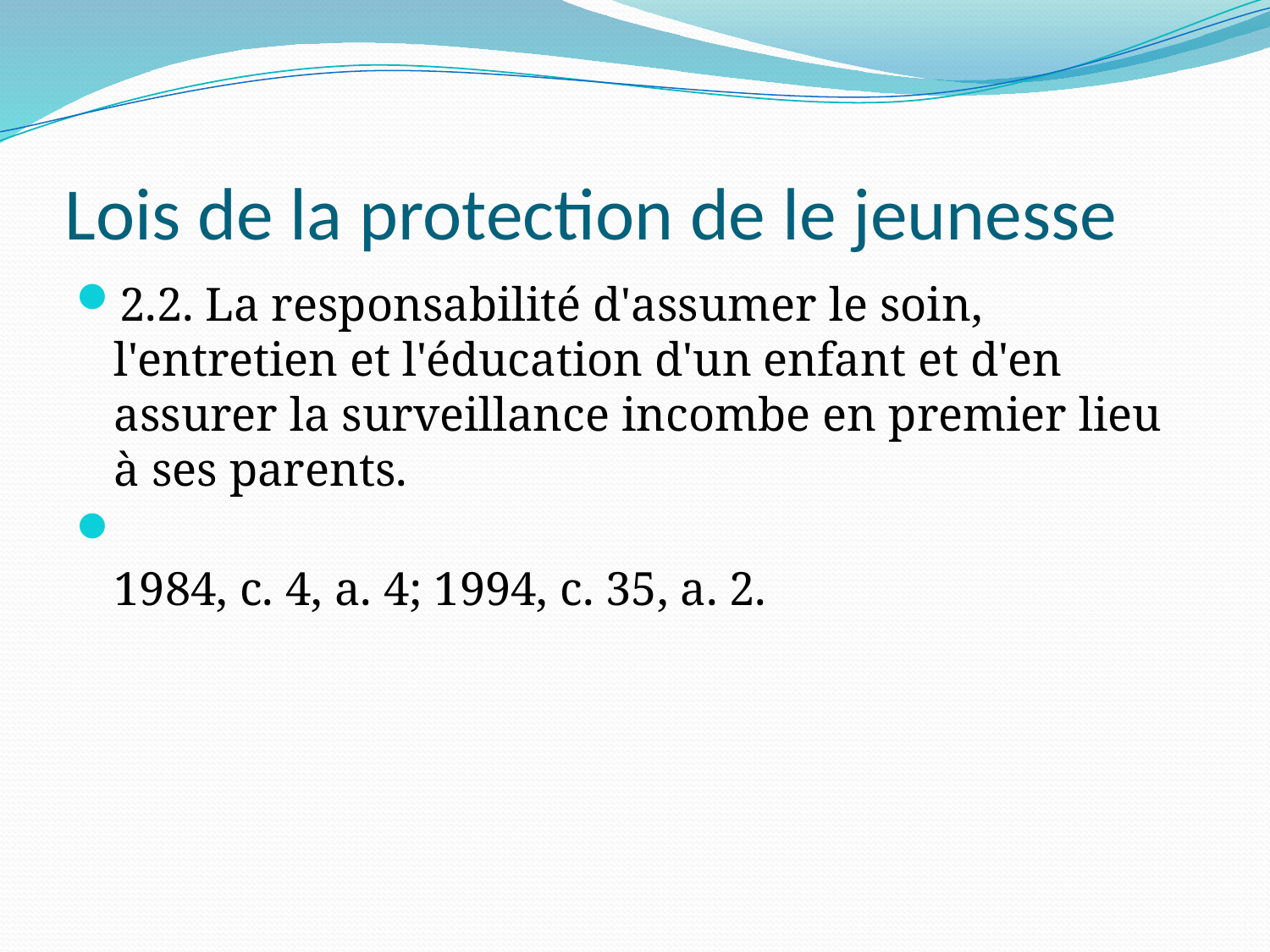

# Lois de la protection de le jeunesse
2.2. La responsabilité d'assumer le soin, l'entretien et l'éducation d'un enfant et d'en assurer la surveillance incombe en premier lieu à ses parents.
1984, c. 4, a. 4; 1994, c. 35, a. 2.